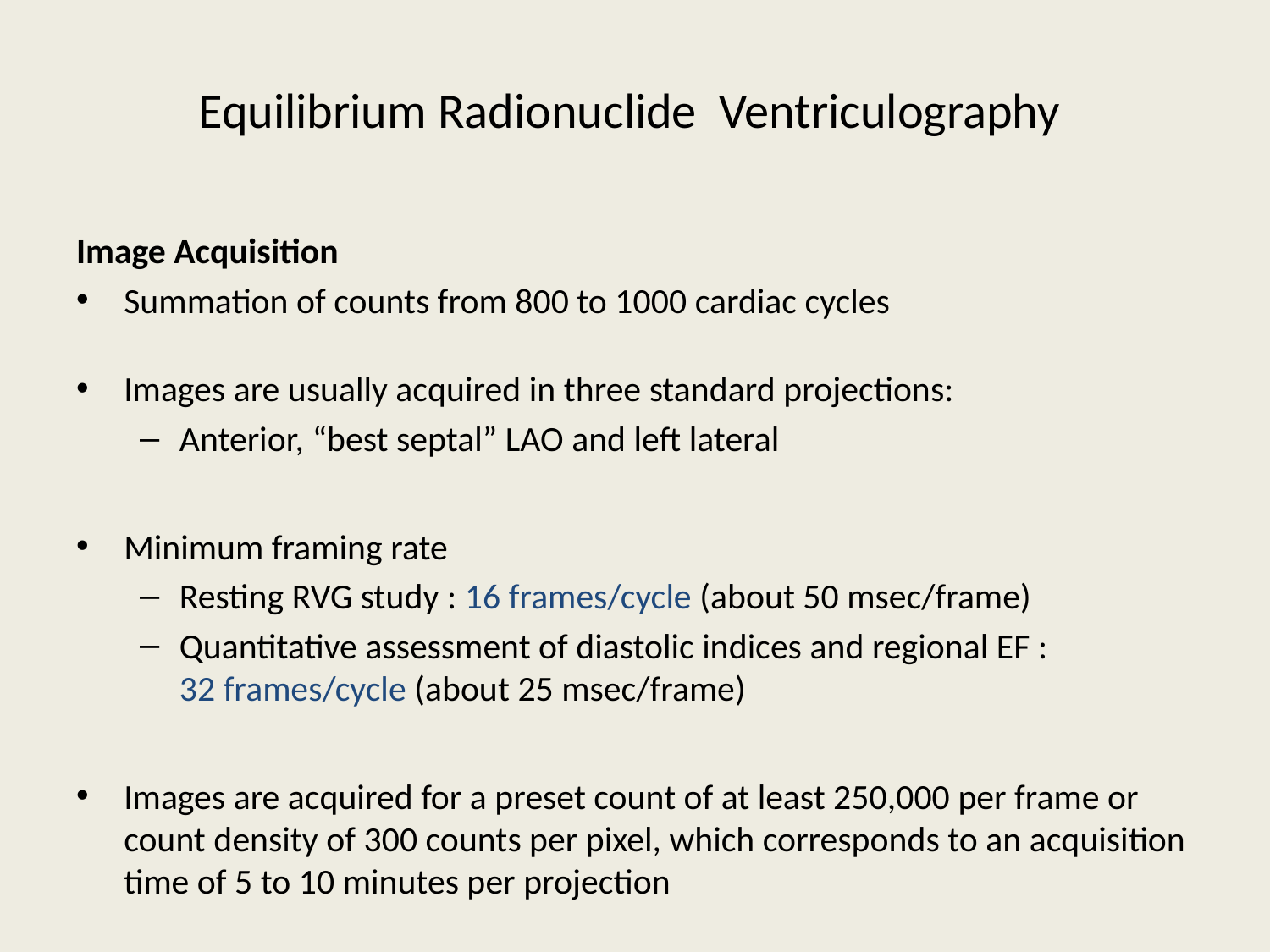

# Equilibrium Radionuclide  Ventriculography
Image Acquisition
Summation of counts from 800 to 1000 cardiac cycles

Images are usually acquired in three standard projections:
Anterior, “best septal” LAO and left lateral

Minimum framing rate
Resting RVG study : 16 frames/cycle (about 50 msec/frame)
Quantitative assessment of diastolic indices and regional EF :               32 frames/cycle (about 25 msec/frame)

Images are acquired for a preset count of at least 250,000 per frame or count density of 300 counts per pixel, which corresponds to an acquisition time of 5 to 10 minutes per projection